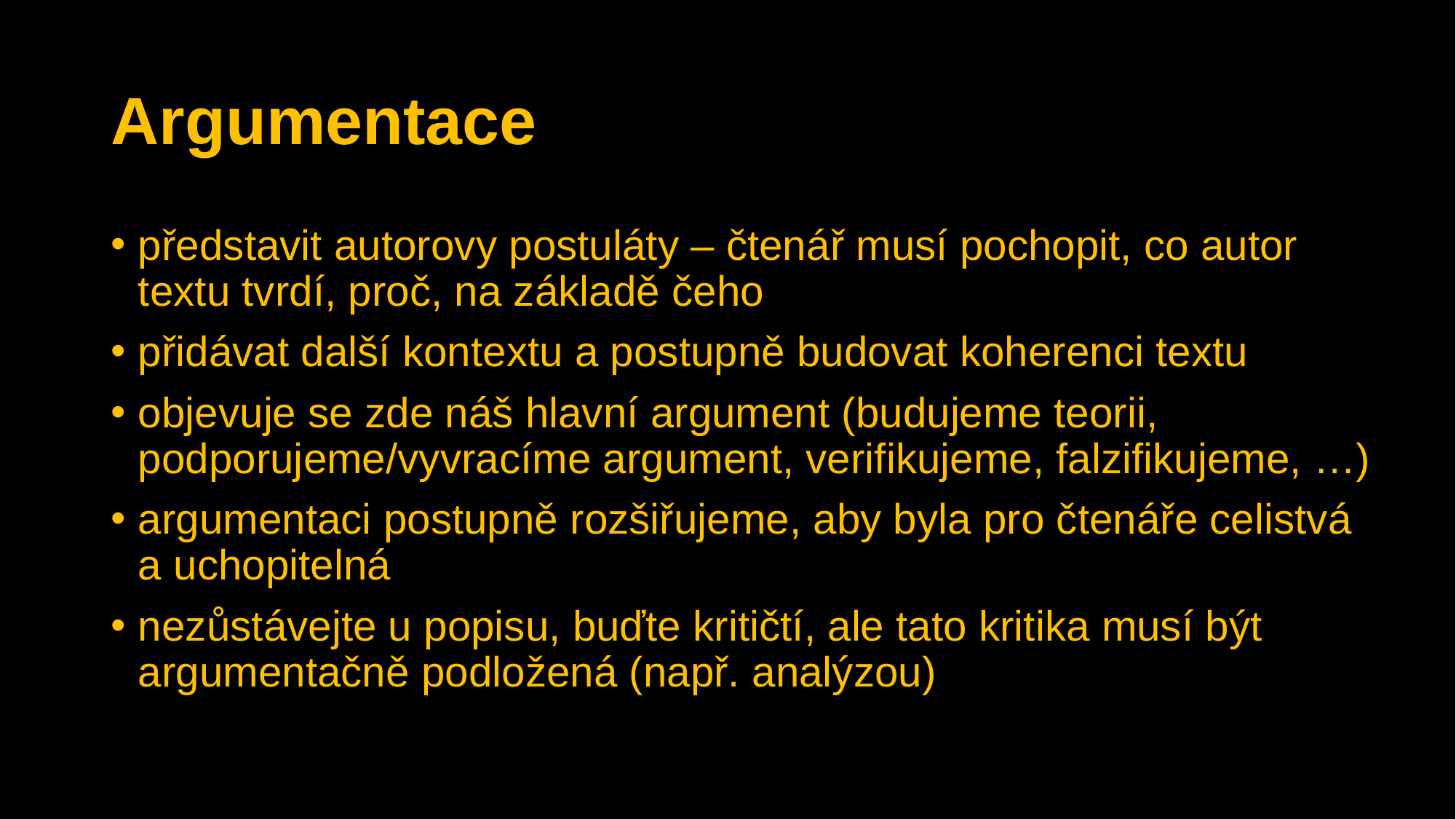

# Argumentace
představit autorovy postuláty – čtenář musí pochopit, co autor textu tvrdí, proč, na základě čeho
přidávat další kontextu a postupně budovat koherenci textu
objevuje se zde náš hlavní argument (budujeme teorii, podporujeme/vyvracíme argument, verifikujeme, falzifikujeme, …)
argumentaci postupně rozšiřujeme, aby byla pro čtenáře celistvá a uchopitelná
nezůstávejte u popisu, buďte kritičtí, ale tato kritika musí být argumentačně podložená (např. analýzou)